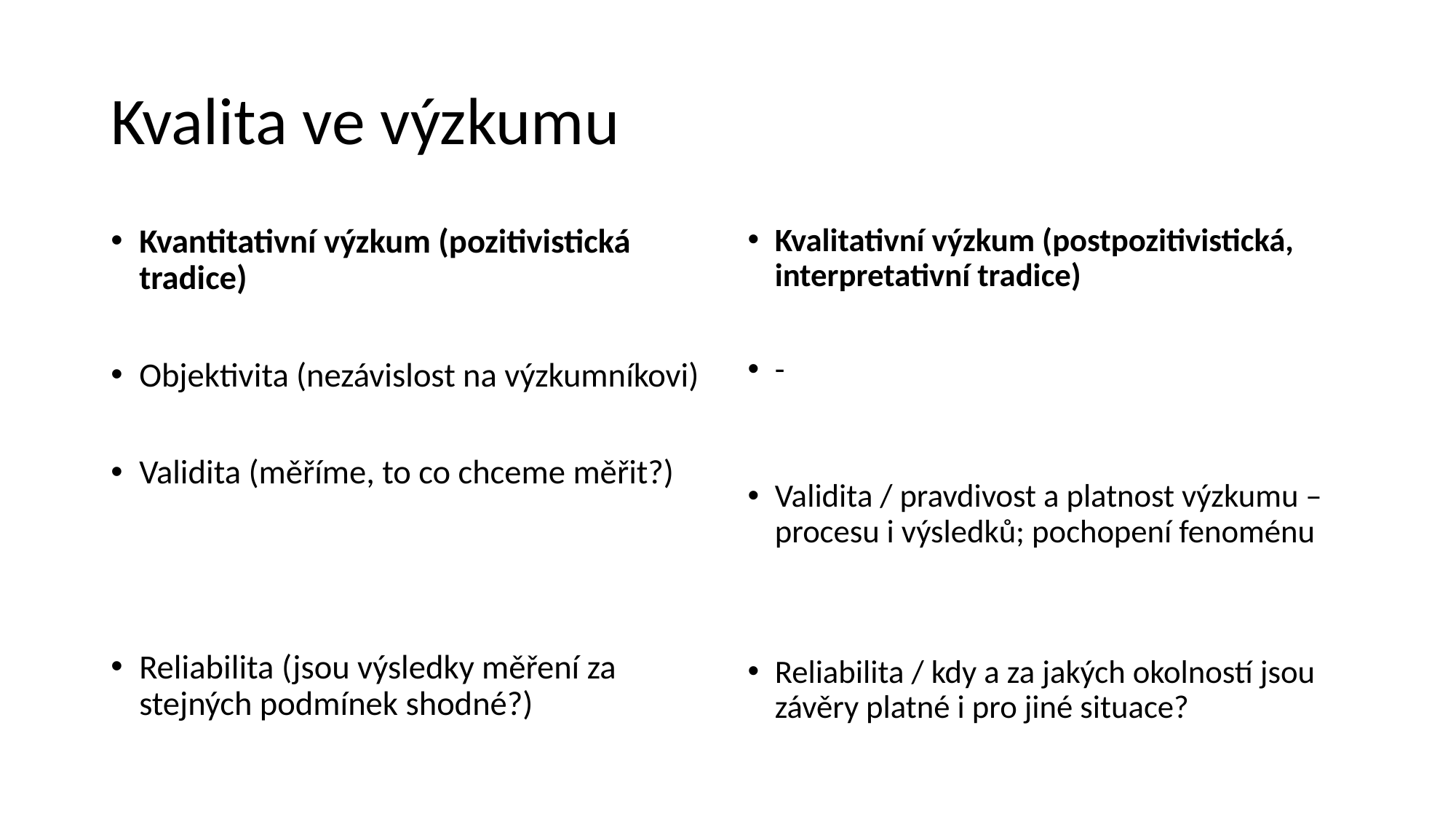

# Kvalita ve výzkumu
Kvantitativní výzkum (pozitivistická tradice)

Objektivita (nezávislost na výzkumníkovi)

Validita (měříme, to co chceme měřit?)

Reliabilita (jsou výsledky měření za stejných podmínek shodné?)

Kvalitativní výzkum (postpozitivistická, interpretativní tradice)

-

Validita / pravdivost a platnost výzkumu – procesu i výsledků; pochopení fenoménu

Reliabilita / kdy a za jakých okolností jsou závěry platné i pro jiné situace?